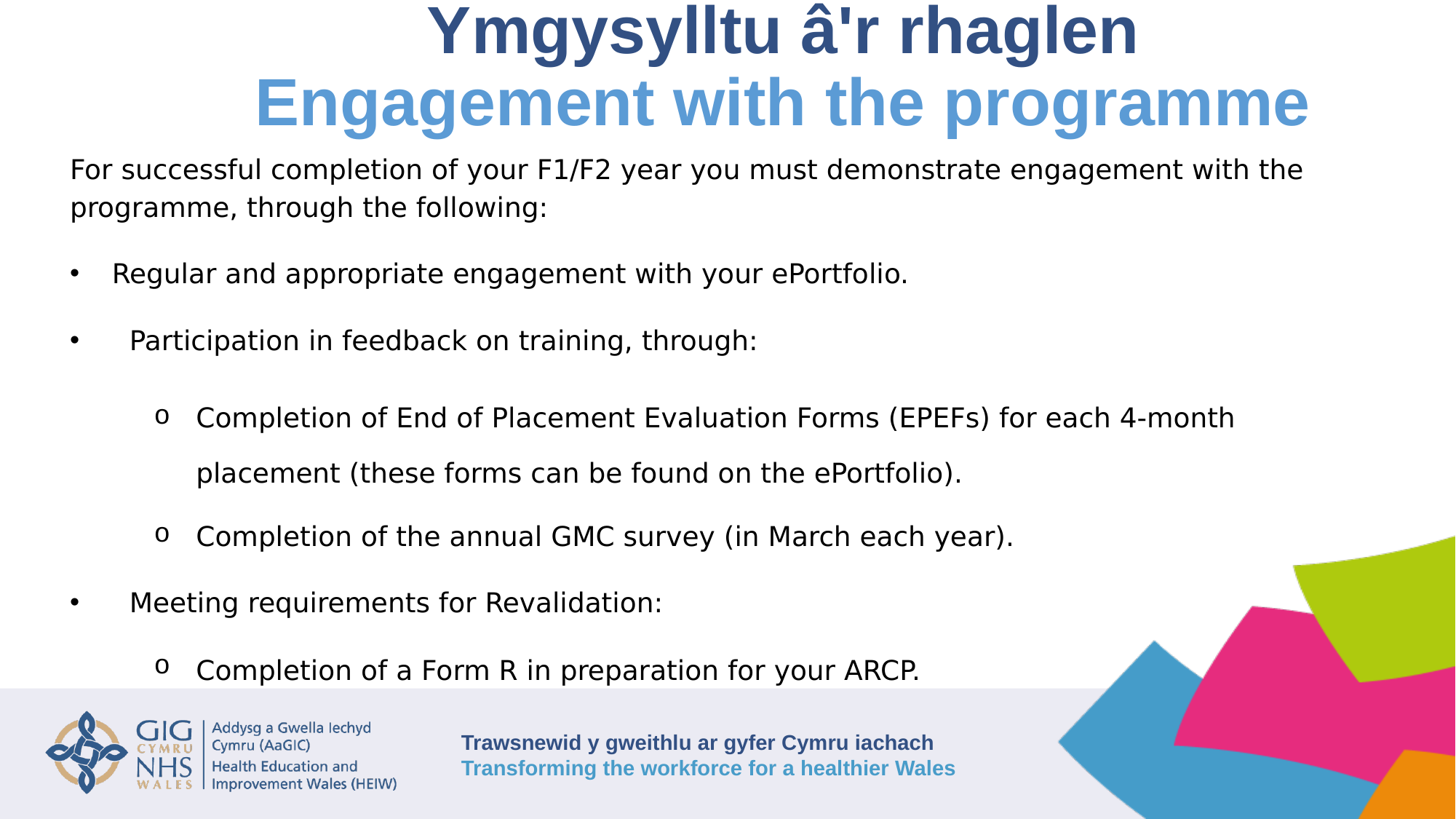

# Ymgysylltu â'r rhaglen Engagement with the programme
For successful completion of your F1/F2 year you must demonstrate engagement with the programme, through the following:
Regular and appropriate engagement with your ePortfolio.
  Participation in feedback on training, through:
Completion of End of Placement Evaluation Forms (EPEFs) for each 4-month placement (these forms can be found on the ePortfolio).
Completion of the annual GMC survey (in March each year).
  Meeting requirements for Revalidation:
Completion of a Form R in preparation for your ARCP.